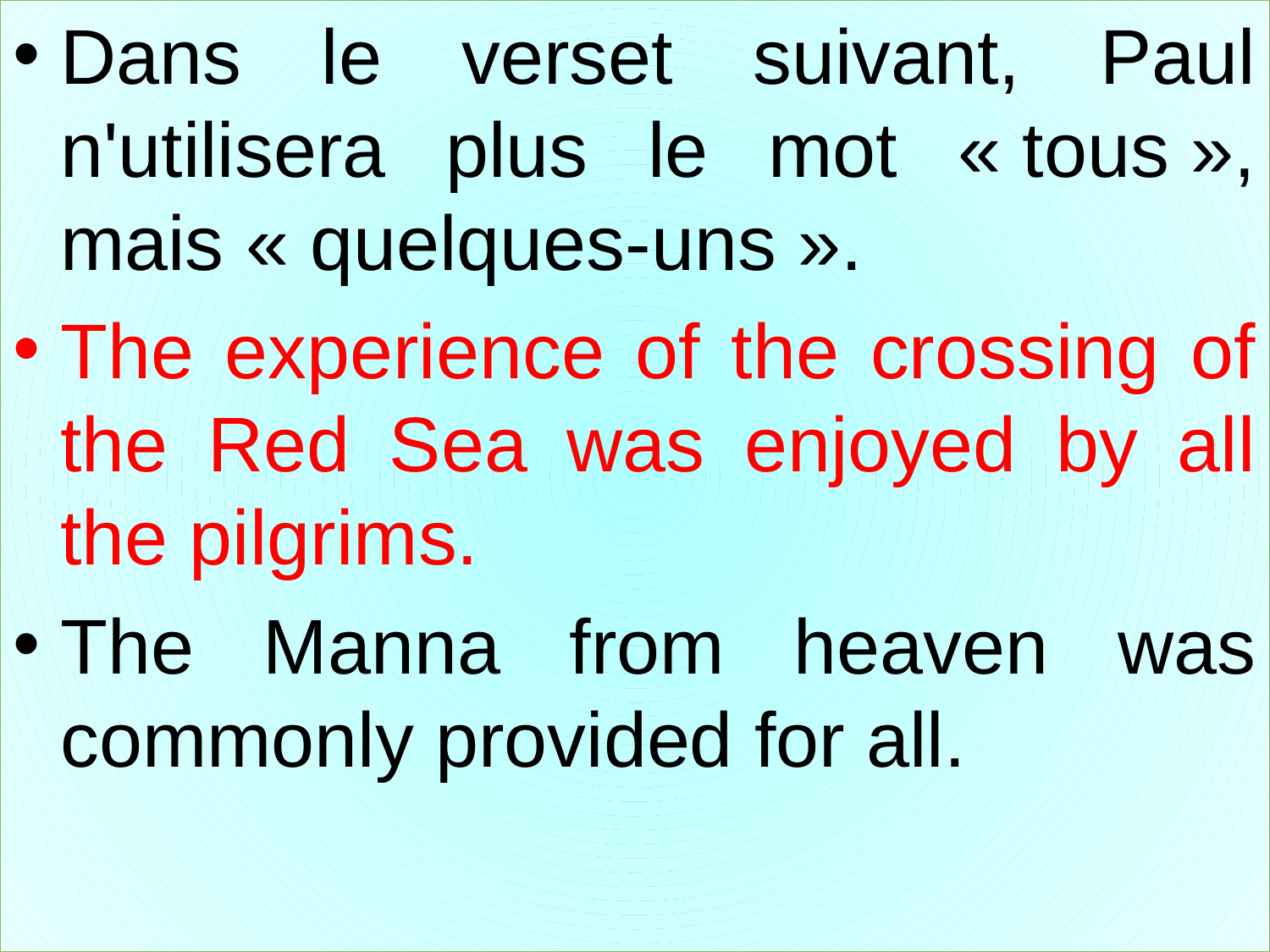

Dans le verset suivant, Paul n'utilisera plus le mot « tous », mais « quelques-uns ».
The experience of the crossing of the Red Sea was enjoyed by all the pilgrims.
The Manna from heaven was commonly provided for all.